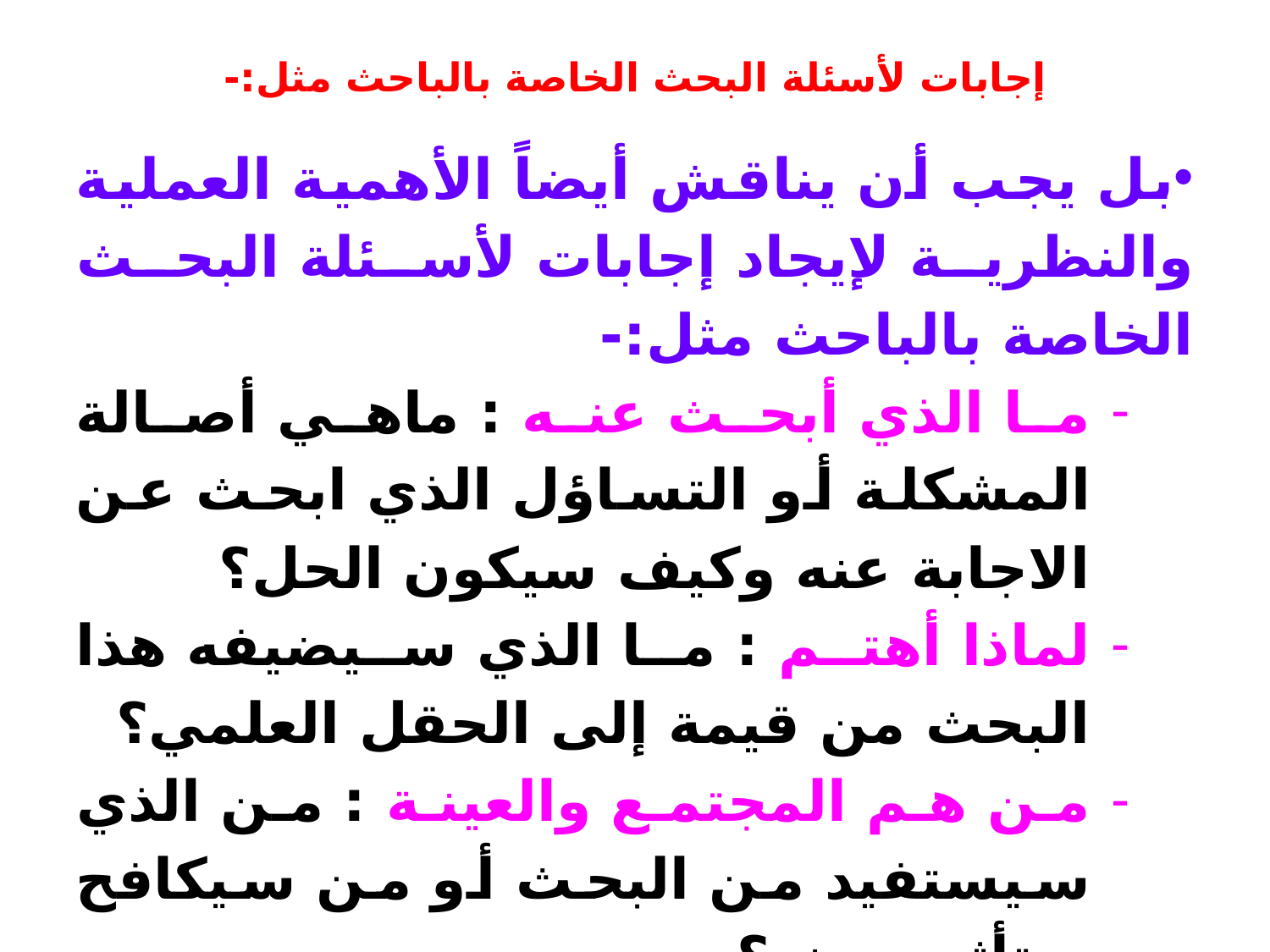

# إجابات لأسئلة البحث الخاصة بالباحث مثل:-
بل يجب أن يناقش أيضاً الأهمية العملية والنظرية لإيجاد إجابات لأسئلة البحث الخاصة بالباحث مثل:-
ما الذي أبحث عنه : ماهي أصالة المشكلة أو التساؤل الذي ابحث عن الاجابة عنه وكيف سيكون الحل؟
لماذا أهتم : ما الذي سيضيفه هذا البحث من قيمة إلى الحقل العلمي؟
من هم المجتمع والعينة : من الذي سيستفيد من البحث أو من سيكافح ويتأثر بدونه؟
هذه أسئلة أساسية تحتاج من الباحث الإجابة عنها بدقة بالرجوع إلى الأبحاث والدراسات السابقة.